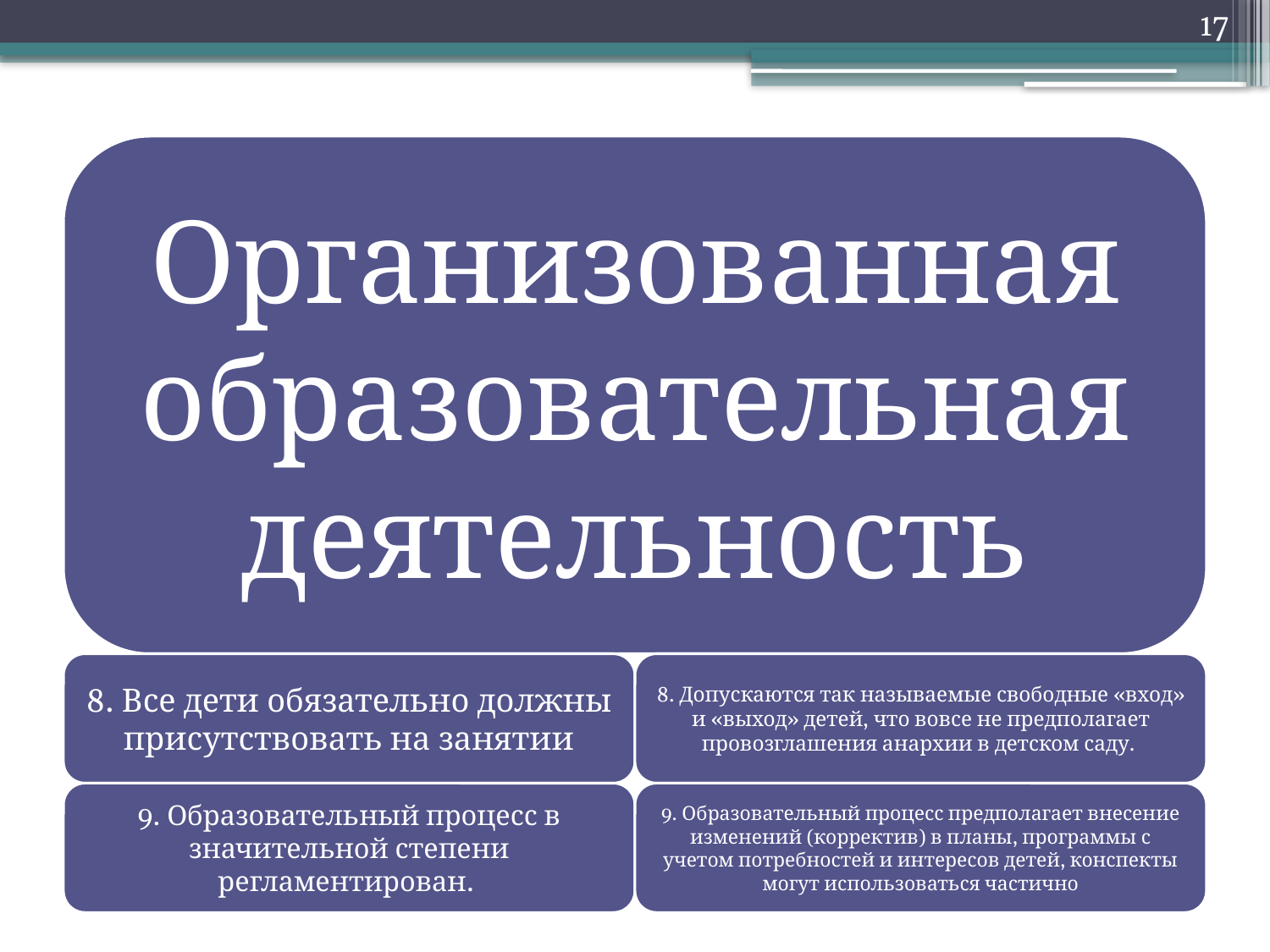

17
Организованная образовательная деятельность
8. Допускаются так называемые свободные «вход» и «выход» детей, что вовсе не предполагает провозглашения анархии в детском саду.
8. Все дети обязательно должны присутствовать на занятии
9. Образовательный процесс в значительной степени регламентирован.
9. Образовательный процесс предполагает внесение изменений (корректив) в планы, программы с учетом потребностей и интересов детей, конспекты могут использоваться частично